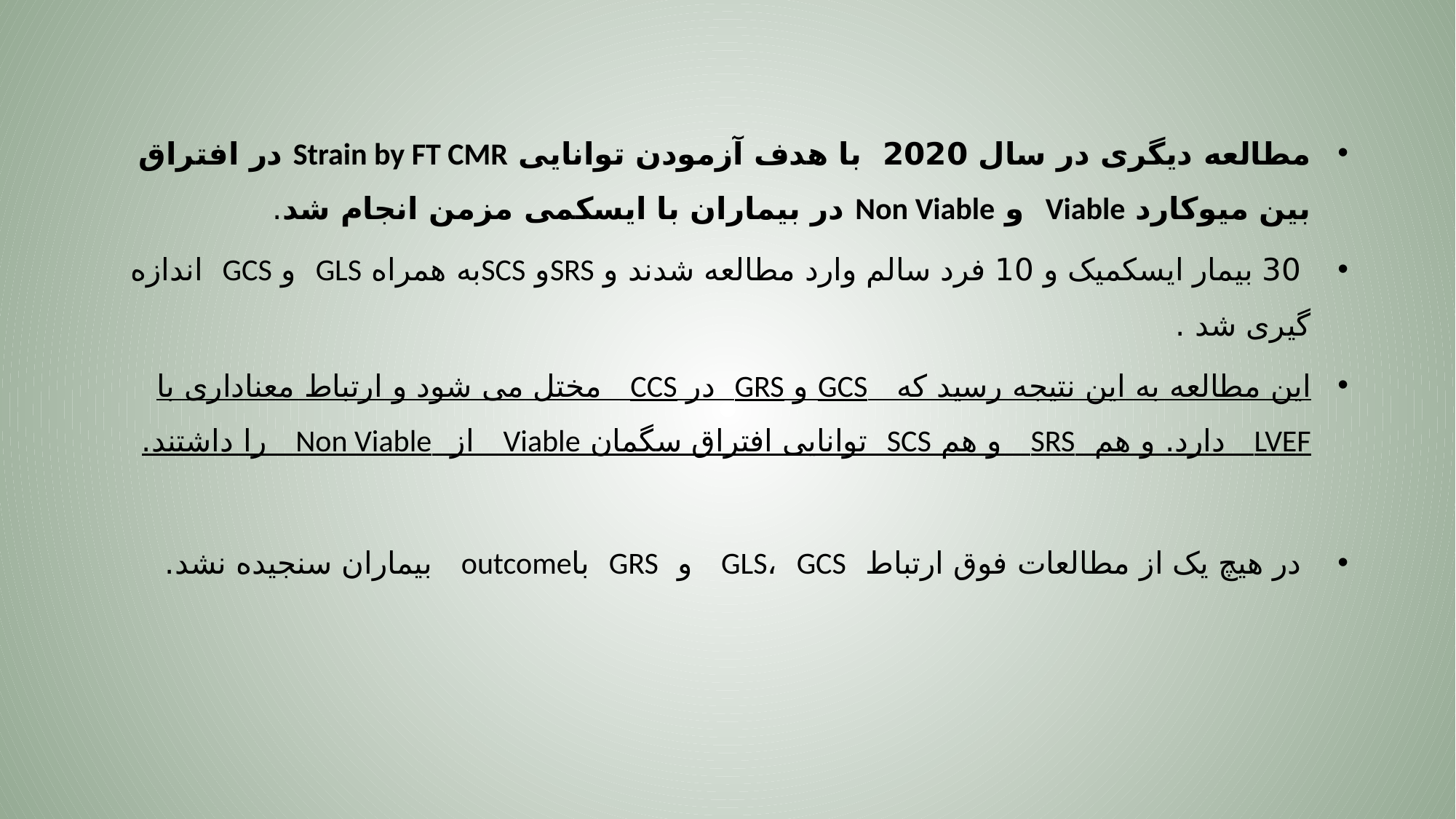

مطالعه دیگری در سال 2020  با هدف آزمودن توانایی Strain by FT CMR در افتراق بین میوکارد Viable  و Non Viable در بیماران با ایسکمی مزمن انجام شد.
 30 بیمار ایسکمیک و 10 فرد سالم وارد مطالعه شدند و SRSو SCSبه همراه GLS  و GCS  اندازه گیری شد .
این مطالعه به این نتیجه رسید که   GCS و GRS  در CCS   مختل می شود و ارتباط معناداری با LVEF   دارد. و هم  SRS   و هم SCS  توانایی افتراق سگمان Viable   از  Non Viable   را داشتند.

 در هیچ یک از مطالعات فوق ارتباط  GLS،  GCS   و  GRS  باoutcome   بیماران سنجیده نشد.